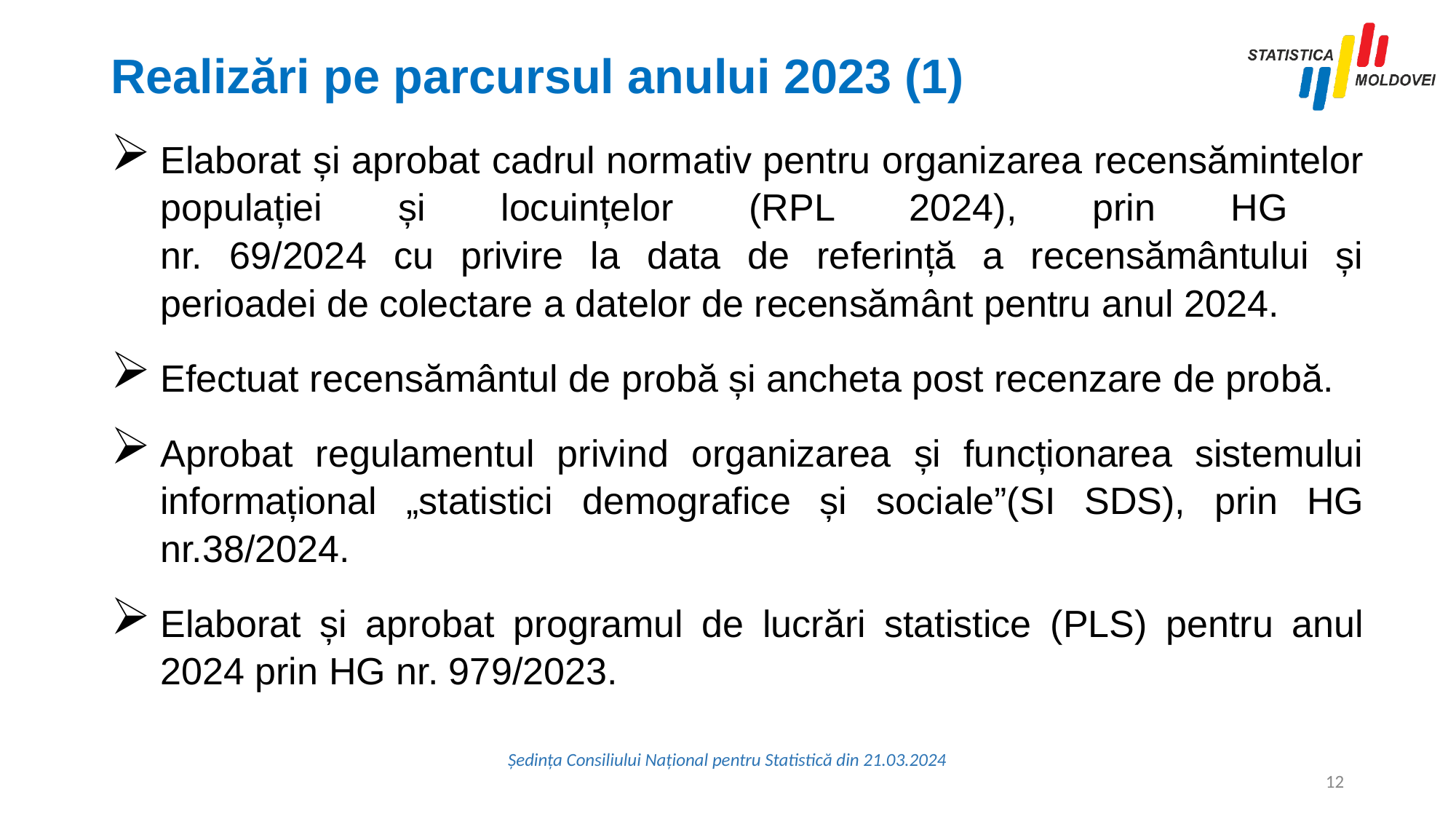

# Realizări pe parcursul anului 2023 (1)
Elaborat și aprobat cadrul normativ pentru organizarea recensămintelor populației și locuințelor (RPL 2024), prin HG
nr. 69/2024 cu privire la data de referință a recensământului și perioadei de colectare a datelor de recensământ pentru anul 2024.
Efectuat recensământul de probă și ancheta post recenzare de probă.
Aprobat regulamentul privind organizarea și funcționarea sistemului informațional „statistici demografice și sociale”(SI SDS), prin HG nr.38/2024.
Elaborat și aprobat programul de lucrări statistice (PLS) pentru anul 2024 prin HG nr. 979/2023.
Ședința Consiliului Național pentru Statistică din 21.03.2024
12